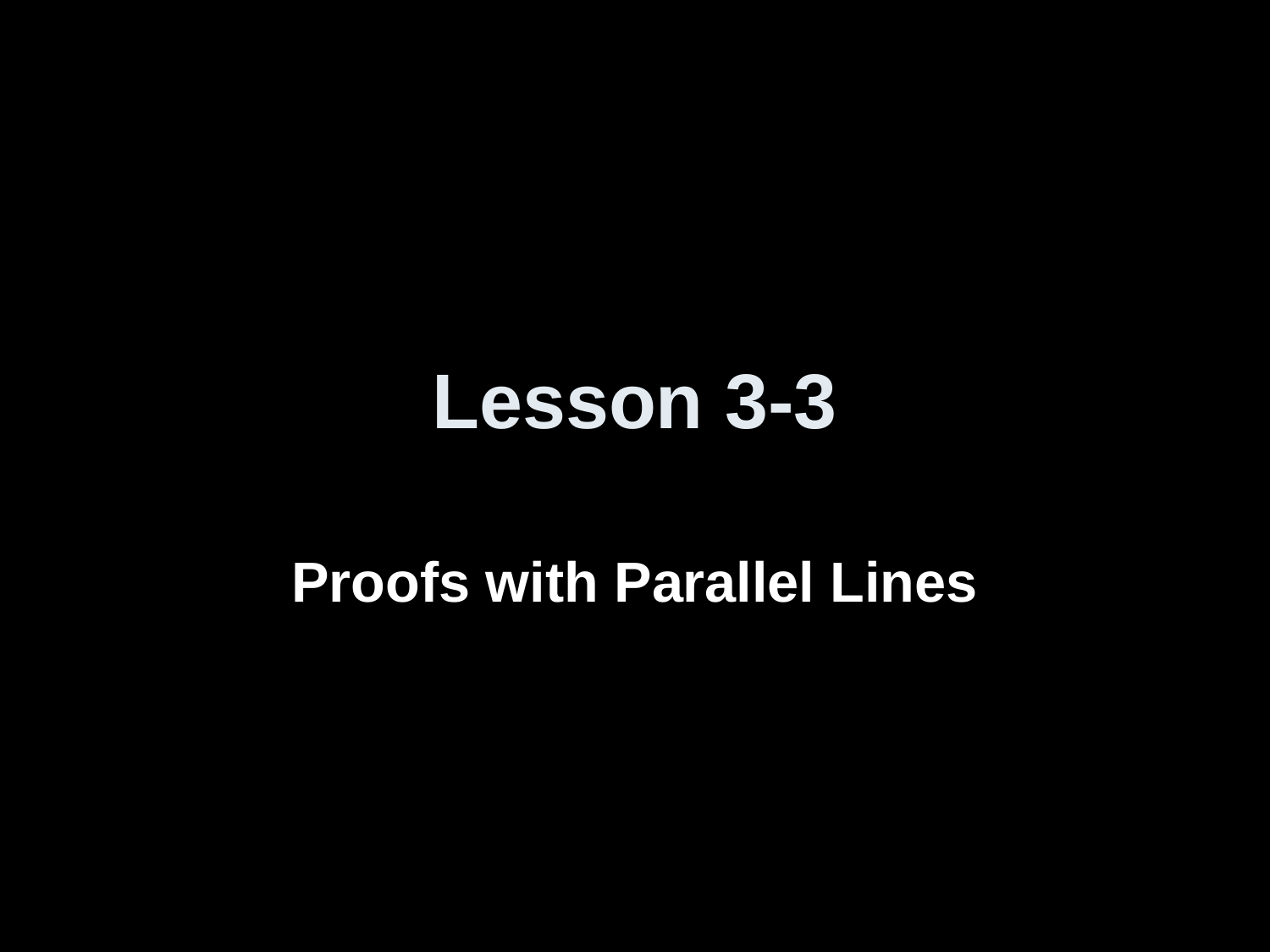

# Lesson 3-3
Proofs with Parallel Lines